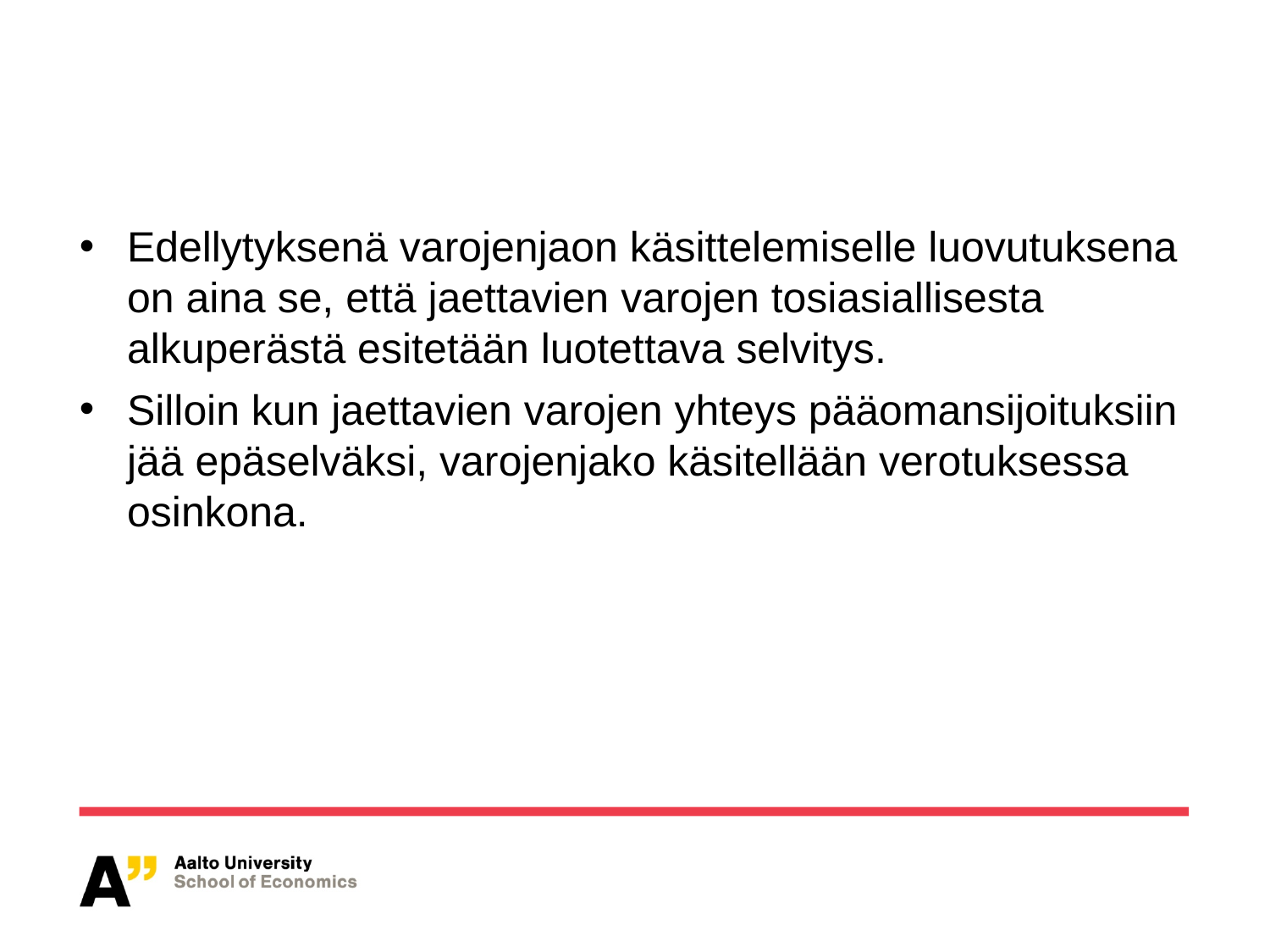

#
Edellytyksenä varojenjaon käsittelemiselle luovutuksena on aina se, että jaettavien varojen tosiasiallisesta alkuperästä esitetään luotettava selvitys.
Silloin kun jaettavien varojen yhteys pääomansijoituksiin jää epäselväksi, varojenjako käsitellään verotuksessa osinkona.